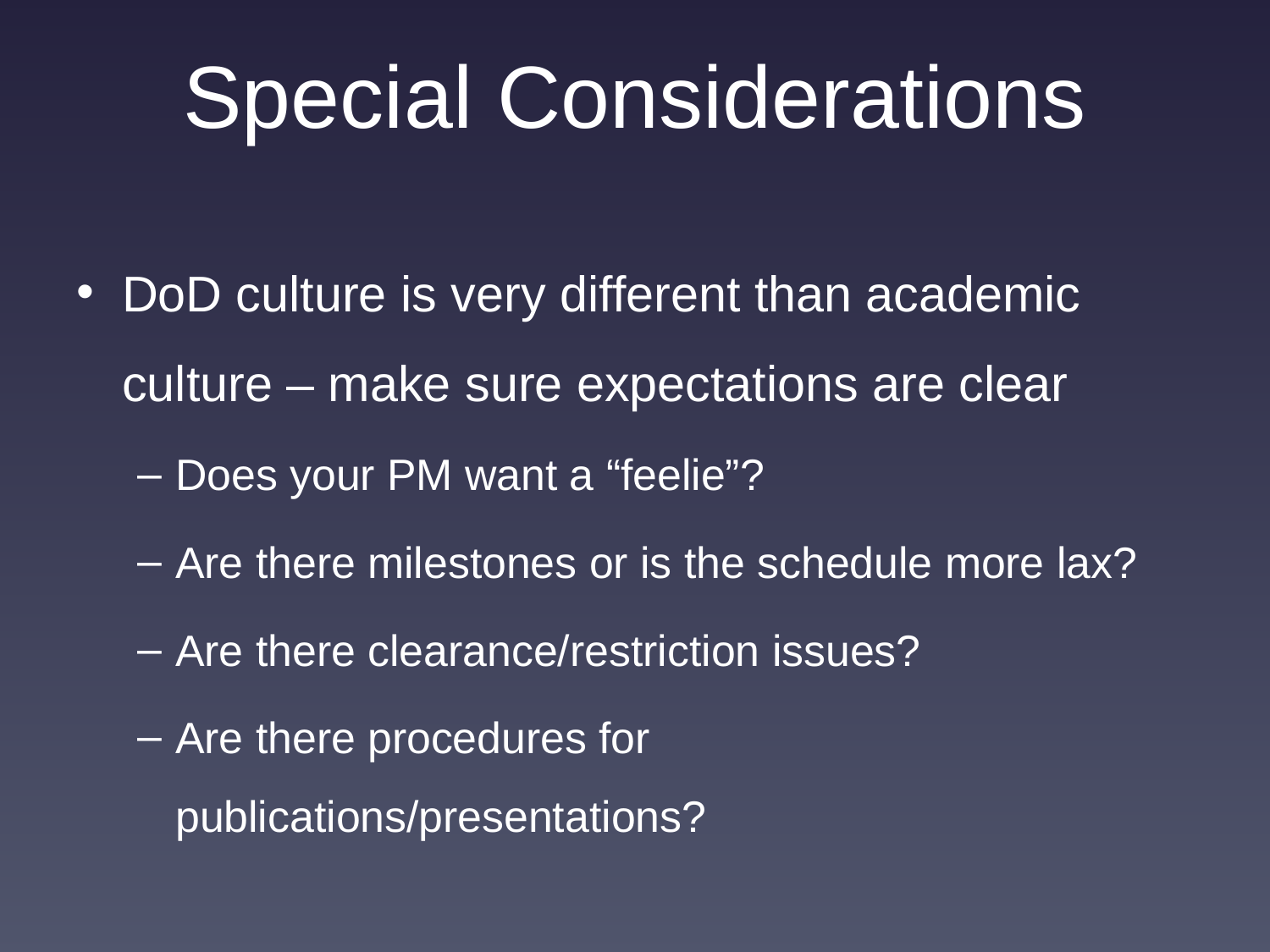

# Special Considerations
DoD culture is very different than academic culture – make sure expectations are clear
Does your PM want a “feelie”?
Are there milestones or is the schedule more lax?
Are there clearance/restriction issues?
Are there procedures for publications/presentations?